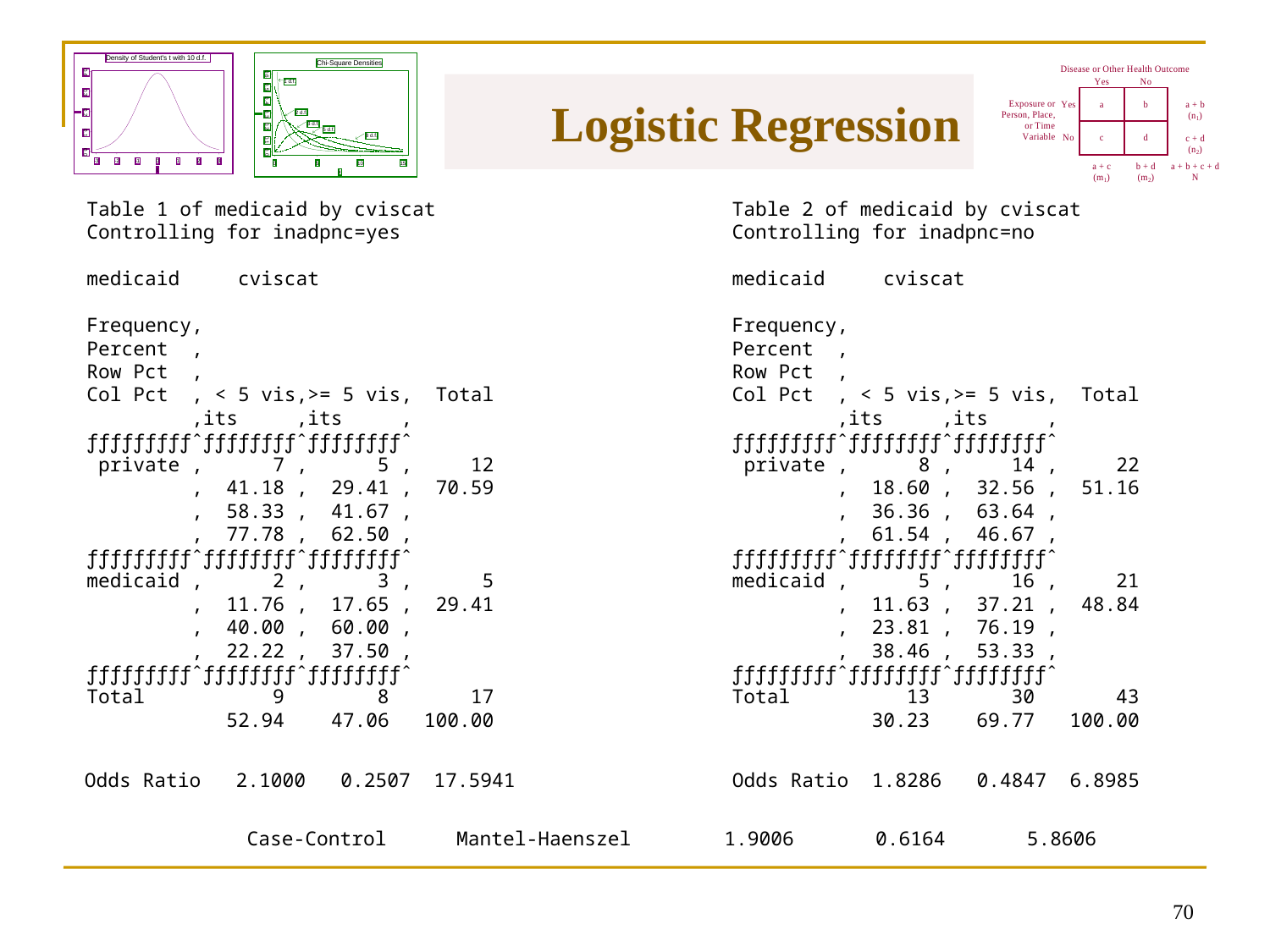

# Logistic Regression

Table 1 of medicaid by cviscat
Controlling for inadpnc=yes

medicaid     cviscat

Frequency‚
Percent  ‚
Row Pct  ‚
Col Pct  ‚ < 5 vis‚>= 5 vis‚  Total
         ‚its     ‚its     ‚
ƒƒƒƒƒƒƒƒƒˆƒƒƒƒƒƒƒƒˆƒƒƒƒƒƒƒƒˆ
 private ‚      7 ‚      5 ‚     12
         ‚  41.18 ‚  29.41 ‚  70.59
         ‚  58.33 ‚  41.67 ‚
         ‚  77.78 ‚  62.50 ‚
ƒƒƒƒƒƒƒƒƒˆƒƒƒƒƒƒƒƒˆƒƒƒƒƒƒƒƒˆ
medicaid ‚      2 ‚      3 ‚      5
         ‚  11.76 ‚  17.65 ‚  29.41
         ‚  40.00 ‚  60.00 ‚
         ‚  22.22 ‚  37.50 ‚
ƒƒƒƒƒƒƒƒƒˆƒƒƒƒƒƒƒƒˆƒƒƒƒƒƒƒƒˆ
Total           9        8       17
            52.94    47.06   100.00
Table 2 of medicaid by cviscat
Controlling for inadpnc=no

medicaid     cviscat

Frequency‚
Percent  ‚
Row Pct  ‚
Col Pct  ‚ < 5 vis‚>= 5 vis‚  Total
         ‚its     ‚its     ‚
ƒƒƒƒƒƒƒƒƒˆƒƒƒƒƒƒƒƒˆƒƒƒƒƒƒƒƒˆ
 private ‚      8 ‚     14 ‚     22
         ‚  18.60 ‚  32.56 ‚  51.16
         ‚  36.36 ‚  63.64 ‚
         ‚  61.54 ‚  46.67 ‚
ƒƒƒƒƒƒƒƒƒˆƒƒƒƒƒƒƒƒˆƒƒƒƒƒƒƒƒˆ
medicaid ‚      5 ‚     16 ‚     21
         ‚  11.63 ‚  37.21 ‚  48.84
         ‚  23.81 ‚  76.19 ‚
         ‚  38.46 ‚  53.33 ‚
ƒƒƒƒƒƒƒƒƒˆƒƒƒƒƒƒƒƒˆƒƒƒƒƒƒƒƒˆ
Total          13       30       43
            30.23    69.77   100.00
Odds Ratio   2.1000   0.2507  17.5941
Odds Ratio  1.8286   0.4847  6.8985
Case-Control      Mantel-Haenszel        1.9006       0.6164       5.8606
70